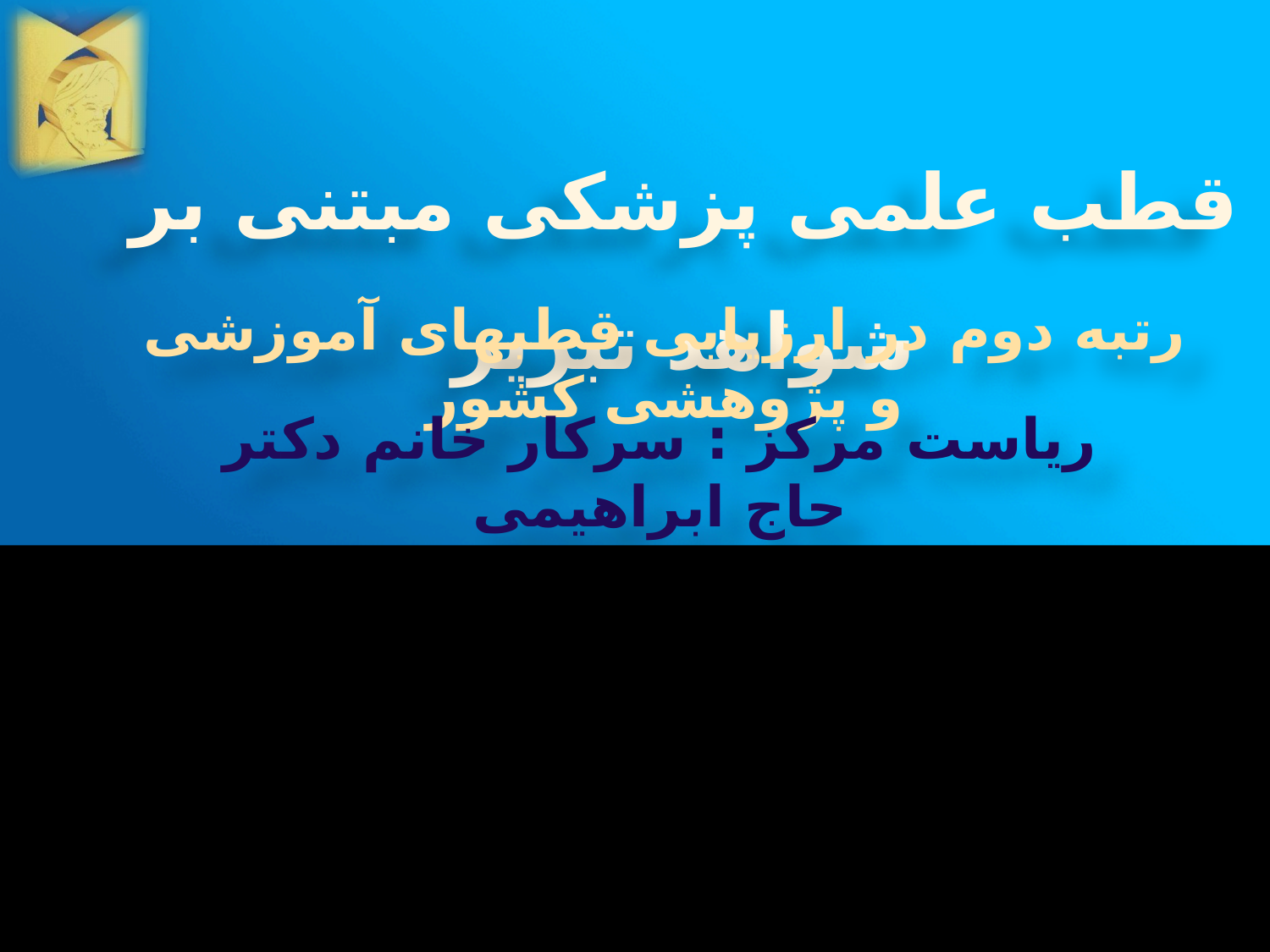

قطب علمی پزشکی مبتنی بر شواهد تبریز
رتبه دوم در ارزیابی قطبهای آموزشی و پژوهشی کشور
ریاست مرکز : سرکار خانم دکتر حاج ابراهیمی